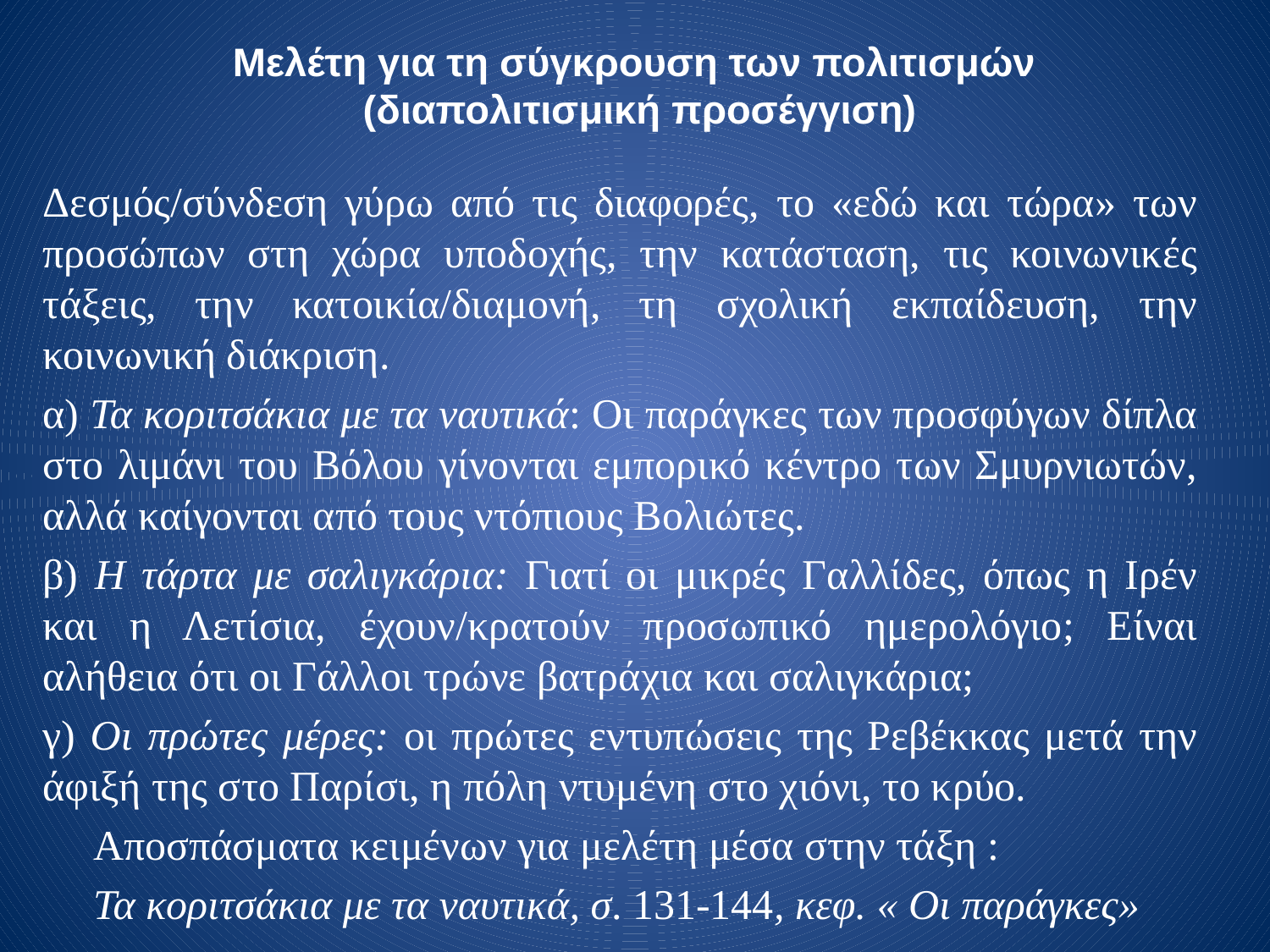

# Μελέτη για τη σύγκρουση των πολιτισμών (διαπολιτισμική προσέγγιση)
Δεσμός/σύνδεση γύρω από τις διαφορές, το «εδώ και τώρα» των προσώπων στη χώρα υποδοχής, την κατάσταση, τις κοινωνικές τάξεις, την κατοικία/διαμονή, τη σχολική εκπαίδευση, την κοινωνική διάκριση.
α) Τα κοριτσάκια με τα ναυτικά: Οι παράγκες των προσφύγων δίπλα στο λιμάνι του Βόλου γίνονται εμπορικό κέντρο των Σμυρνιωτών, αλλά καίγονται από τους ντόπιους Βολιώτες.
β) Η τάρτα με σαλιγκάρια: Γιατί οι μικρές Γαλλίδες, όπως η Ιρέν και η Λετίσια, έχουν/κρατούν προσωπικό ημερολόγιο; Είναι αλήθεια ότι οι Γάλλοι τρώνε βατράχια και σαλιγκάρια;
γ) Οι πρώτες μέρες: οι πρώτες εντυπώσεις της Ρεβέκκας μετά την άφιξή της στο Παρίσι, η πόλη ντυμένη στο χιόνι, το κρύο.
Αποσπάσματα κειμένων για μελέτη μέσα στην τάξη :
Τα κοριτσάκια με τα ναυτικά, σ. 131-144, κεφ. « Οι παράγκες»